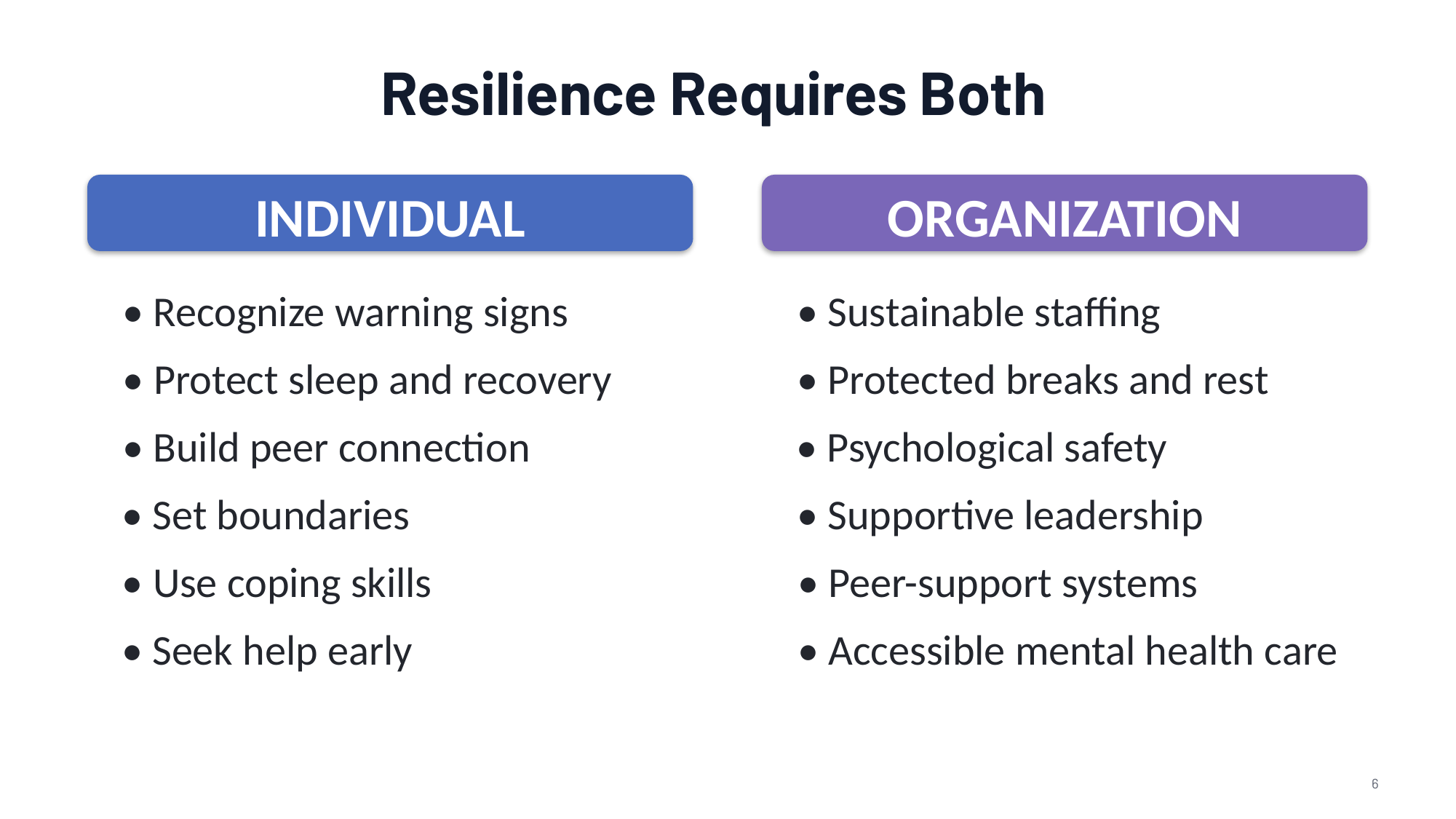

Resilience Requires Both

INDIVIDUAL
ORGANIZATION
• Recognize warning signs
• Sustainable staffing
• Protect sleep and recovery
• Protected breaks and rest
• Build peer connection
• Psychological safety
• Set boundaries
• Supportive leadership
• Use coping skills
• Peer-support systems
• Seek help early
• Accessible mental health care
6